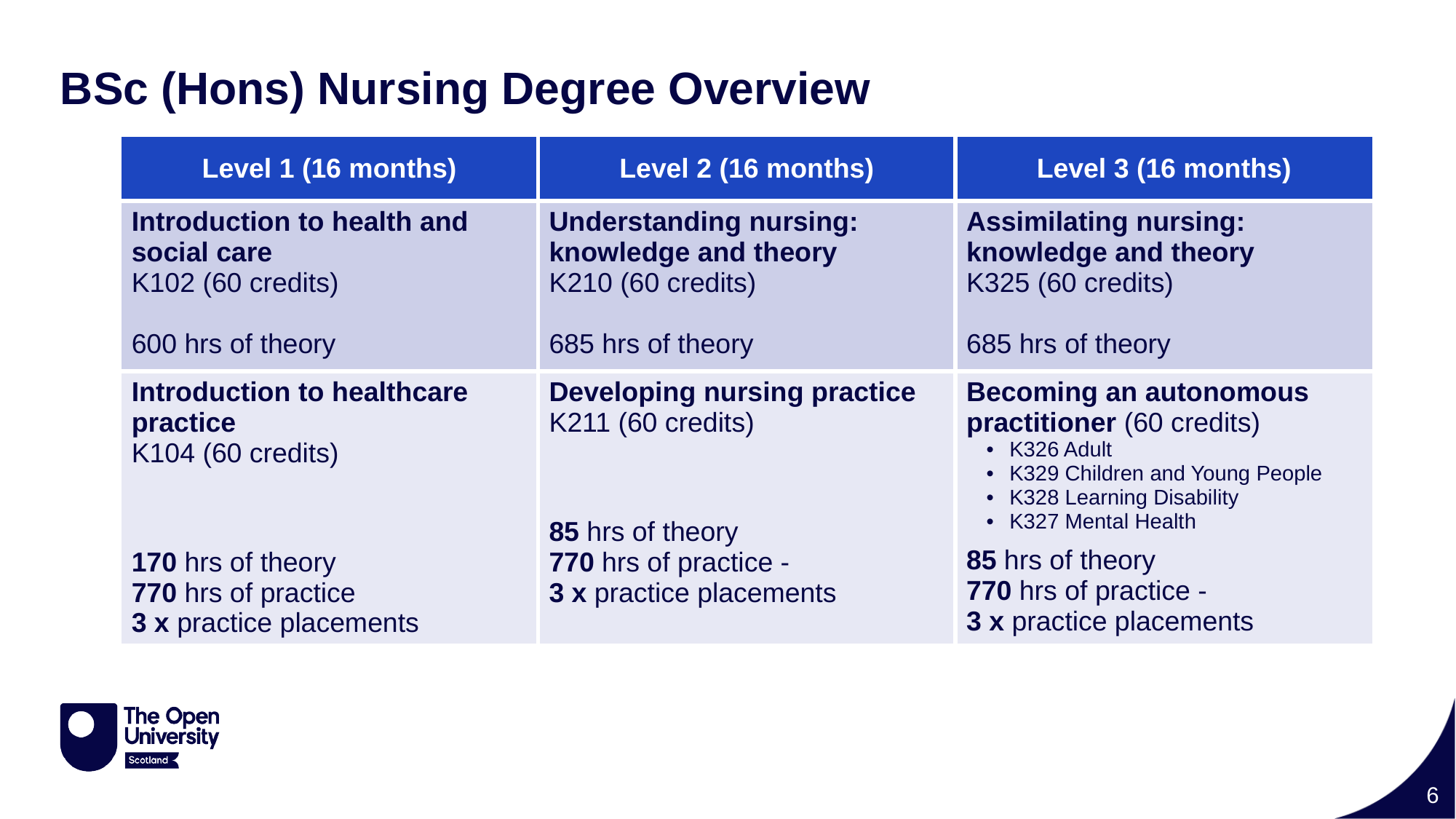

BSc (Hons) Nursing Degree Overview
| Level 1 (16 months) | Level 2 (16 months) | Level 3 (16 months) |
| --- | --- | --- |
| Introduction to health and social care K102 (60 credits) 600 hrs of theory | Understanding nursing: knowledge and theory K210 (60 credits) 685 hrs of theory | Assimilating nursing: knowledge and theory K325 (60 credits) 685 hrs of theory |
| Introduction to healthcare practice K104 (60 credits) 170 hrs of theory 770 hrs of practice 3 x practice placements | Developing nursing practice K211 (60 credits) 85 hrs of theory 770 hrs of practice - 3 x practice placements | Becoming an autonomous practitioner (60 credits) K326 Adult K329 Children and Young People K328 Learning Disability K327 Mental Health 85 hrs of theory 770 hrs of practice - 3 x practice placements |
Future Nurse  Degree Overview